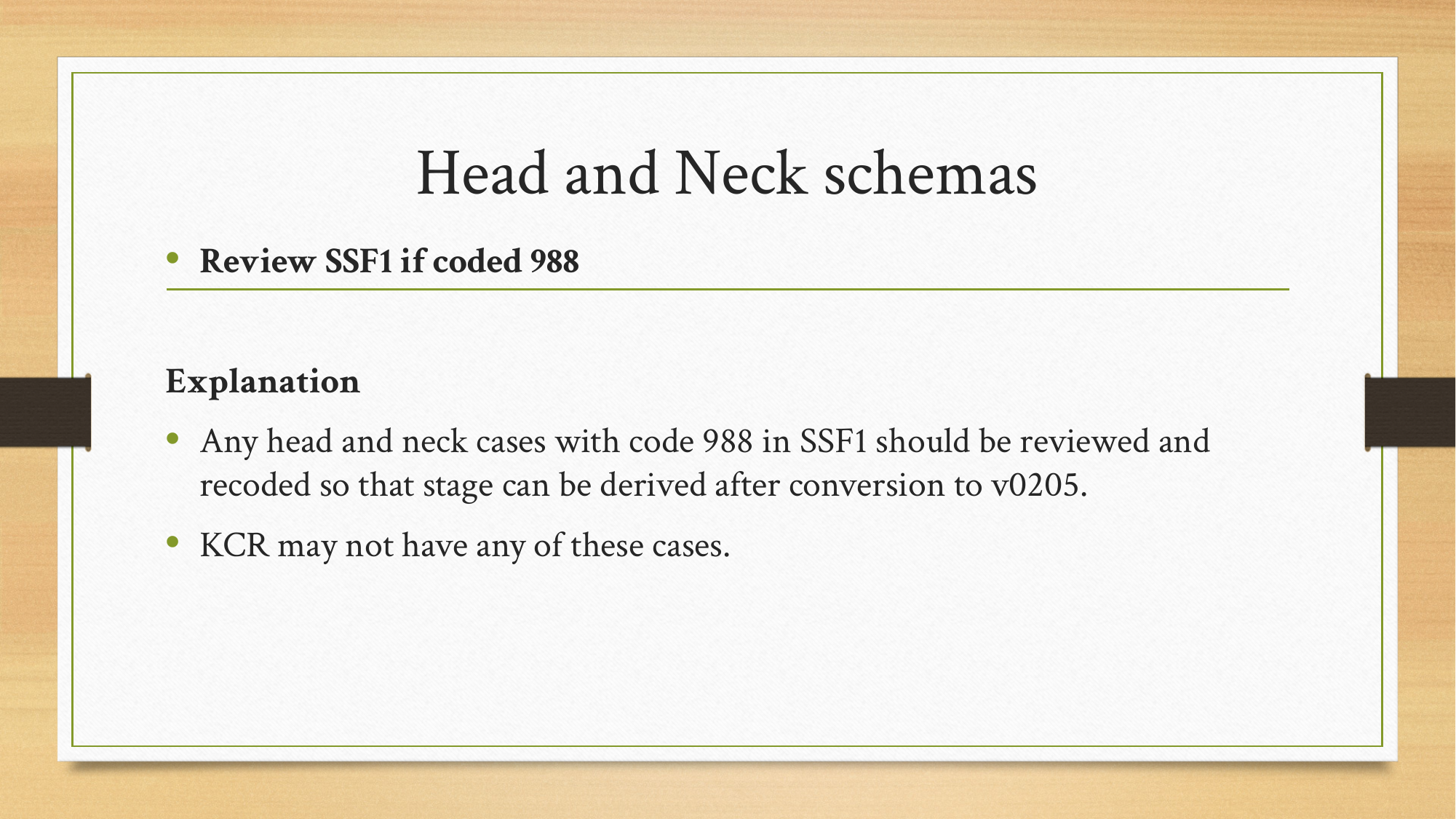

# Head and Neck schemas
Review SSF1 if coded 988

Explanation
Any head and neck cases with code 988 in SSF1 should be reviewed and recoded so that stage can be derived after conversion to v0205.
KCR may not have any of these cases.